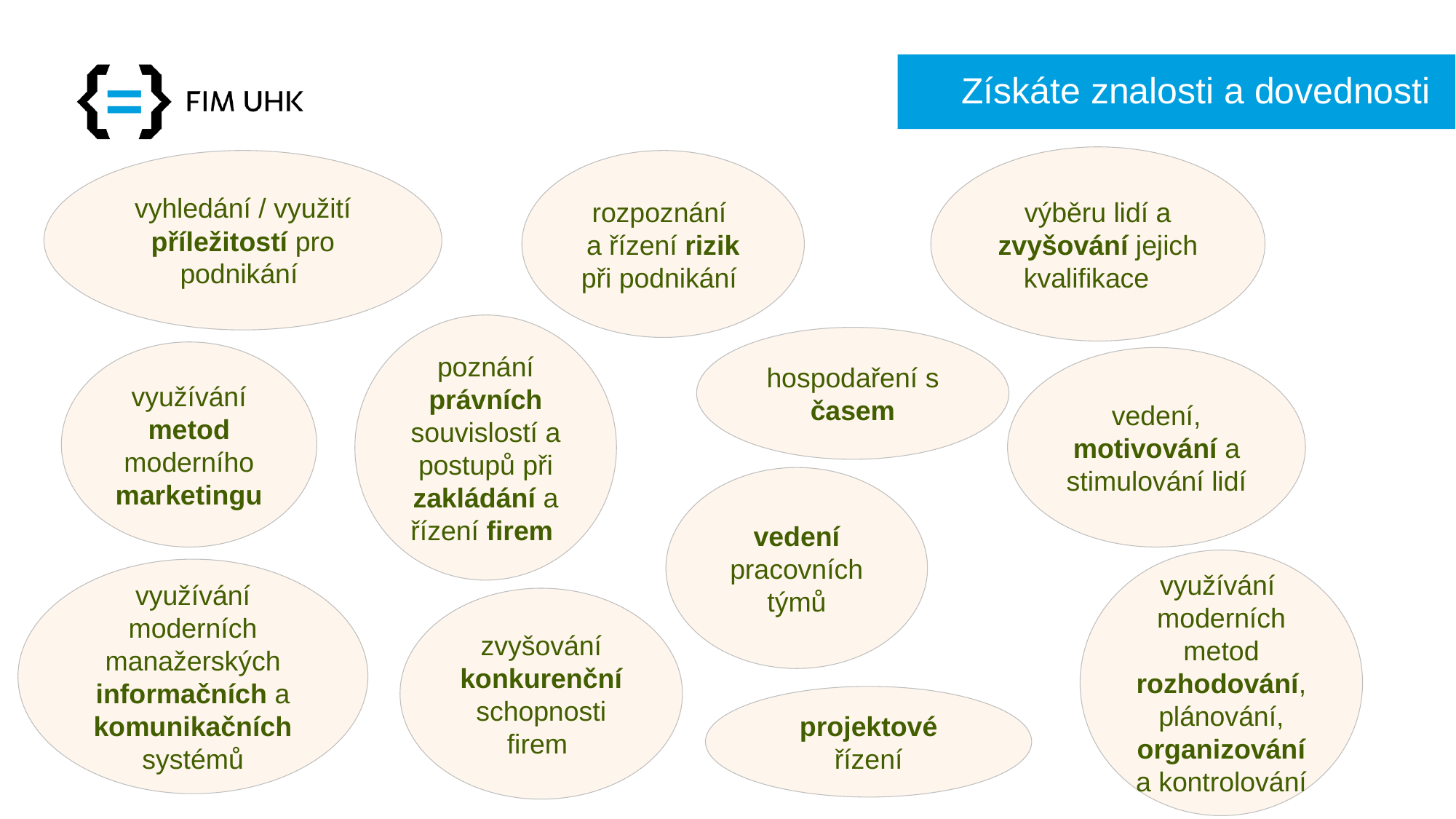

# Získáte znalosti a dovednosti
výběru lidí a zvyšování jejich kvalifikace
vyhledání / využití příležitostí pro podnikání
rozpoznání
a řízení rizik při podnikání
poznání právních souvislostí a postupů při zakládání a řízení firem
hospodaření s časem
využívání metod moderního marketingu
vedení, motivování a stimulování lidí
vedení pracovních týmů
využívání  moderních metod rozhodování, plánování, organizování a kontrolování
využívání moderních manažerských informačních a komunikačních systémů
zvyšování konkurenční schopnosti firem
projektové řízení